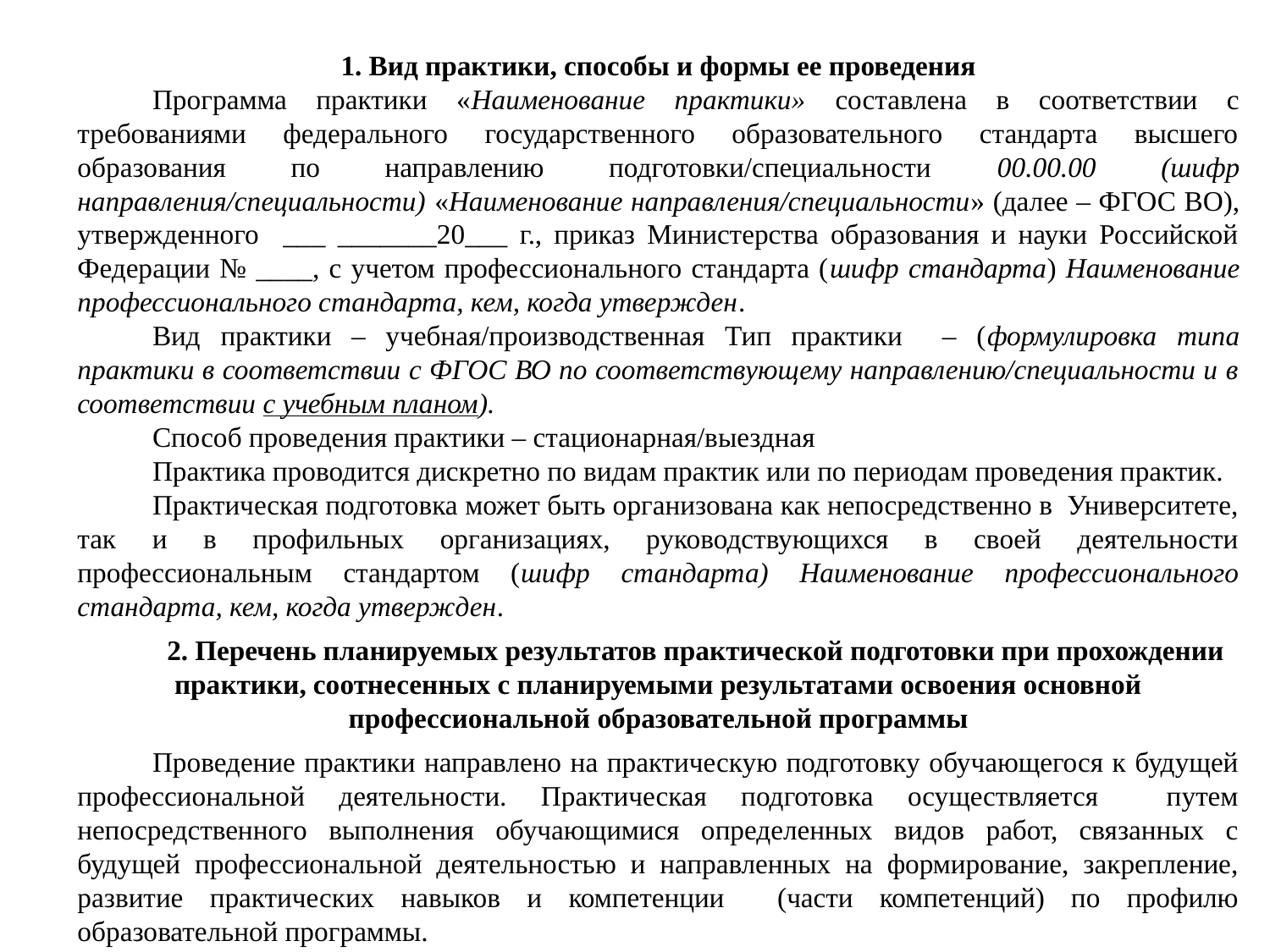

1. Вид практики, способы и формы ее проведения
Программа практики «Наименование практики» составлена в соответствии с требованиями федерального государственного образовательного стандарта высшего образования по направлению подготовки/специальности 00.00.00 (шифр направления/специальности) «Наименование направления/специальности» (далее – ФГОС ВО), утвержденного  ___ _______20___ г., приказ Министерства образования и науки Российской Федерации № ____, с учетом профессионального стандарта (шифр стандарта) Наименование профессионального стандарта, кем, когда утвержден.
Вид практики – учебная/производственная Тип практики  – (формулировка типа практики в соответствии с ФГОС ВО по соответствующему направлению/специальности и в соответствии с учебным планом).
Способ проведения практики – стационарная/выездная
Практика проводится дискретно по видам практик или по периодам проведения практик.
Практическая подготовка может быть организована как непосредственно в  Университете, так и в профильных организациях, руководствующихся в своей деятельности профессиональным стандартом (шифр стандарта) Наименование профессионального стандарта, кем, когда утвержден.
2. Перечень планируемых результатов практической подготовки при прохождении практики, соотнесенных с планируемыми результатами освоения основной профессиональной образовательной программы
Проведение практики направлено на практическую подготовку обучающегося к будущей профессиональной деятельности. Практическая подготовка осуществляется  путем непосредственного выполнения обучающимися определенных видов работ, связанных с будущей профессиональной деятельностью и направленных на формирование, закрепление, развитие практических навыков и компетенции  (части компетенций) по профилю образовательной программы.